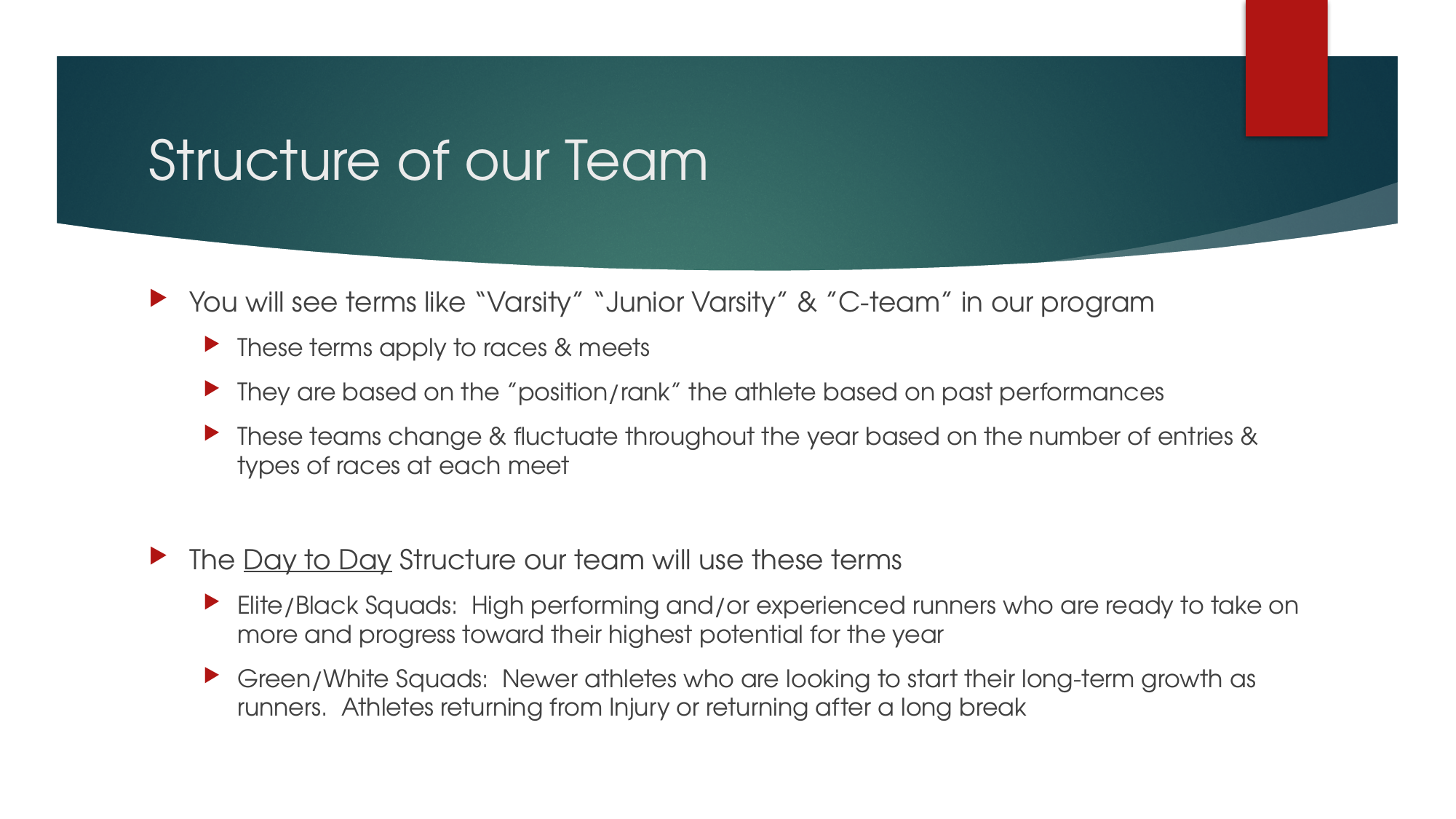

# Structure of our Team
You will see terms like “Varsity” “Junior Varsity” & ”C-team” in our program
These terms apply to races & meets
They are based on the ”position/rank” the athlete based on past performances
These teams change & fluctuate throughout the year based on the number of entries & types of races at each meet

The Day to Day Structure our team will use these terms
Elite/Black Squads:  High performing and/or experienced runners who are ready to take on more and progress toward their highest potential for the year
Green/White Squads:  Newer athletes who are looking to start their long-term growth as runners.  Athletes returning from Injury or returning after a long break